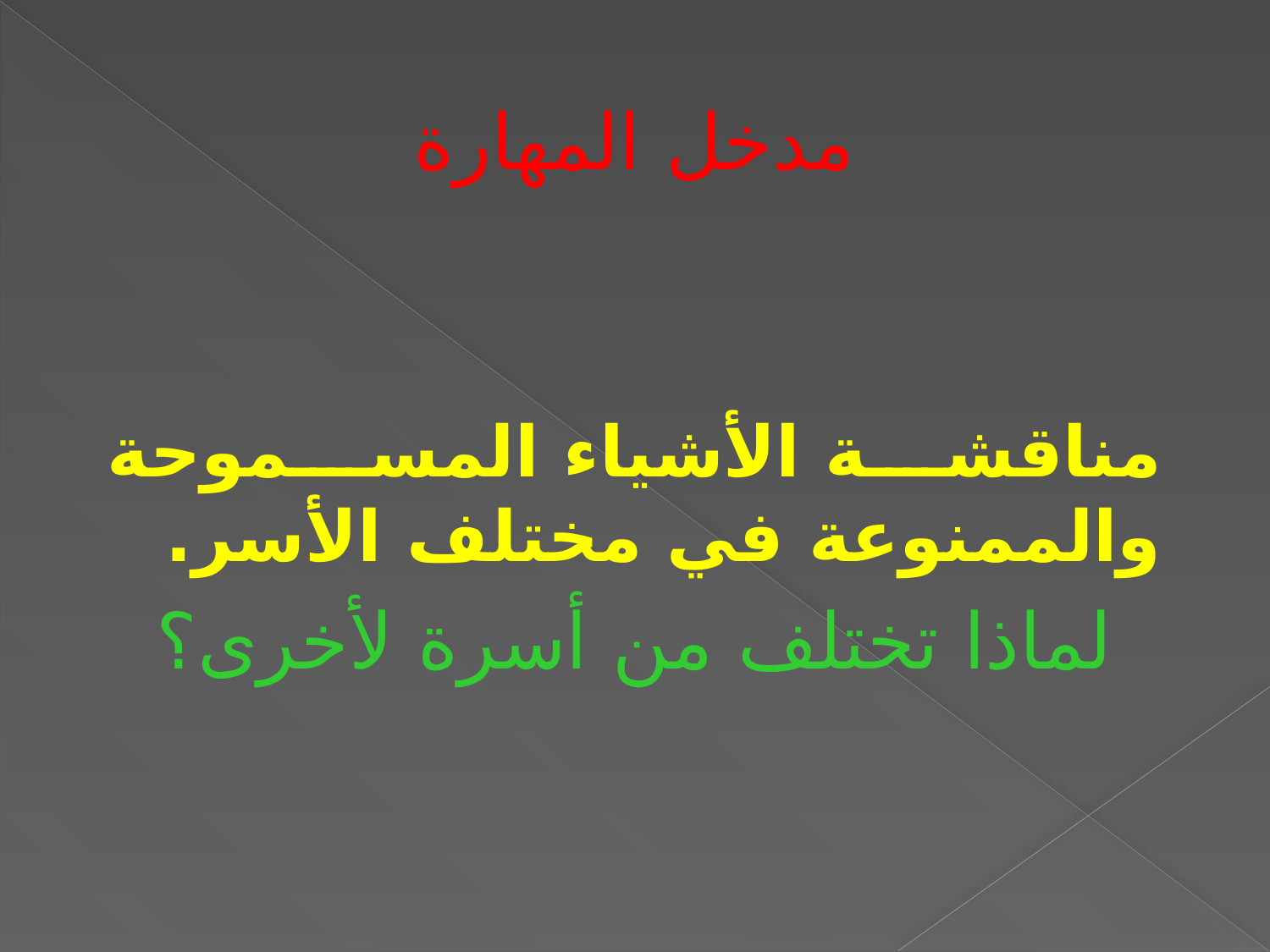

مدخل المهارة

مناقشة الأشياء المسموحة والممنوعة في مختلف الأسر.
لماذا تختلف من أسرة لأخرى؟